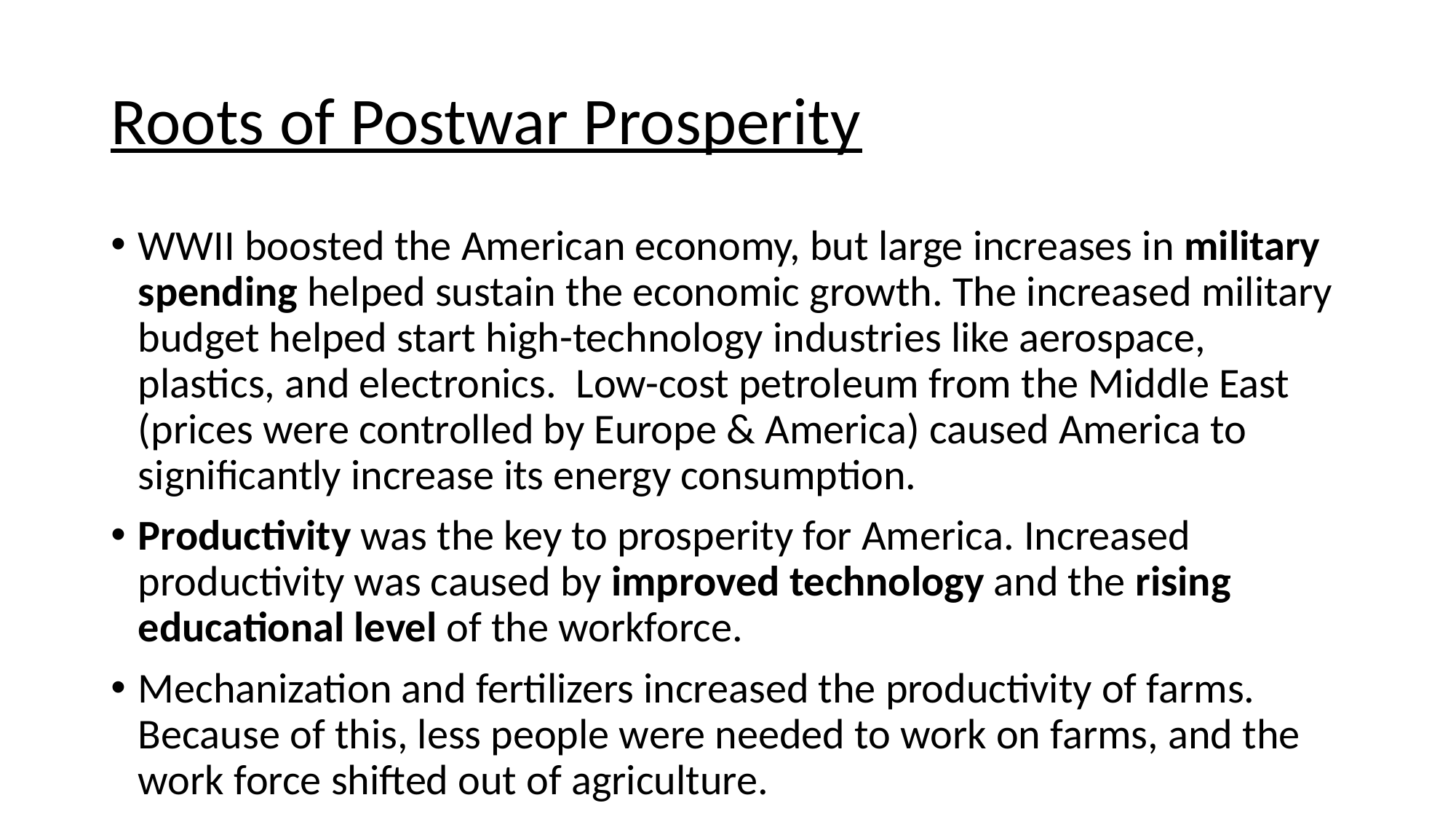

# Roots of Postwar Prosperity
WWII boosted the American economy, but large increases in military spending helped sustain the economic growth. The increased military budget helped start high-technology industries like aerospace, plastics, and electronics.  Low-cost petroleum from the Middle East (prices were controlled by Europe & America) caused America to significantly increase its energy consumption.
Productivity was the key to prosperity for America. Increased productivity was caused by improved technology and the rising educational level of the workforce.
Mechanization and fertilizers increased the productivity of farms. Because of this, less people were needed to work on farms, and the work force shifted out of agriculture.